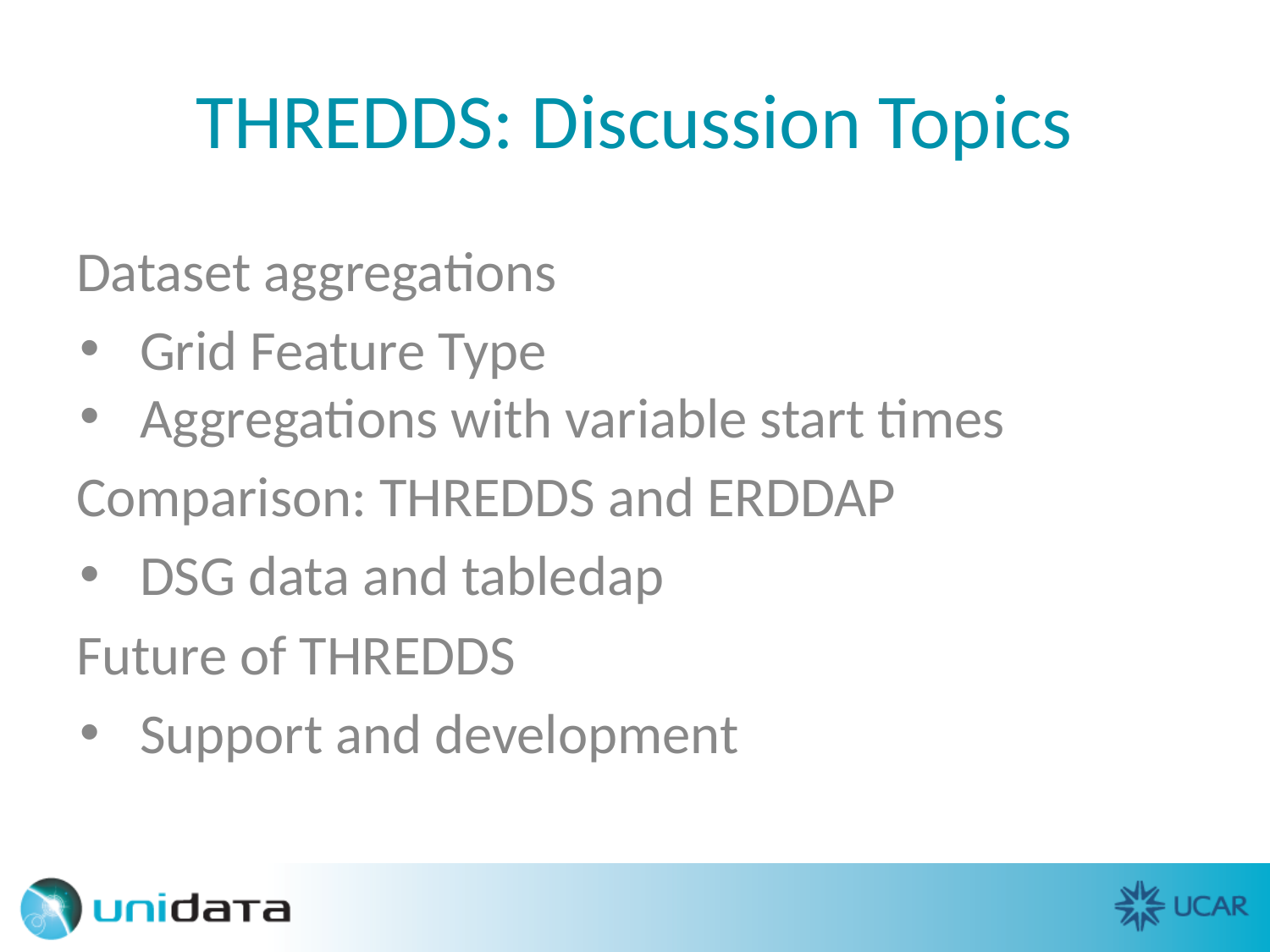

# THREDDS: Discussion Topics
Dataset aggregations
Grid Feature Type
Aggregations with variable start times
Comparison: THREDDS and ERDDAP
DSG data and tabledap
Future of THREDDS
Support and development